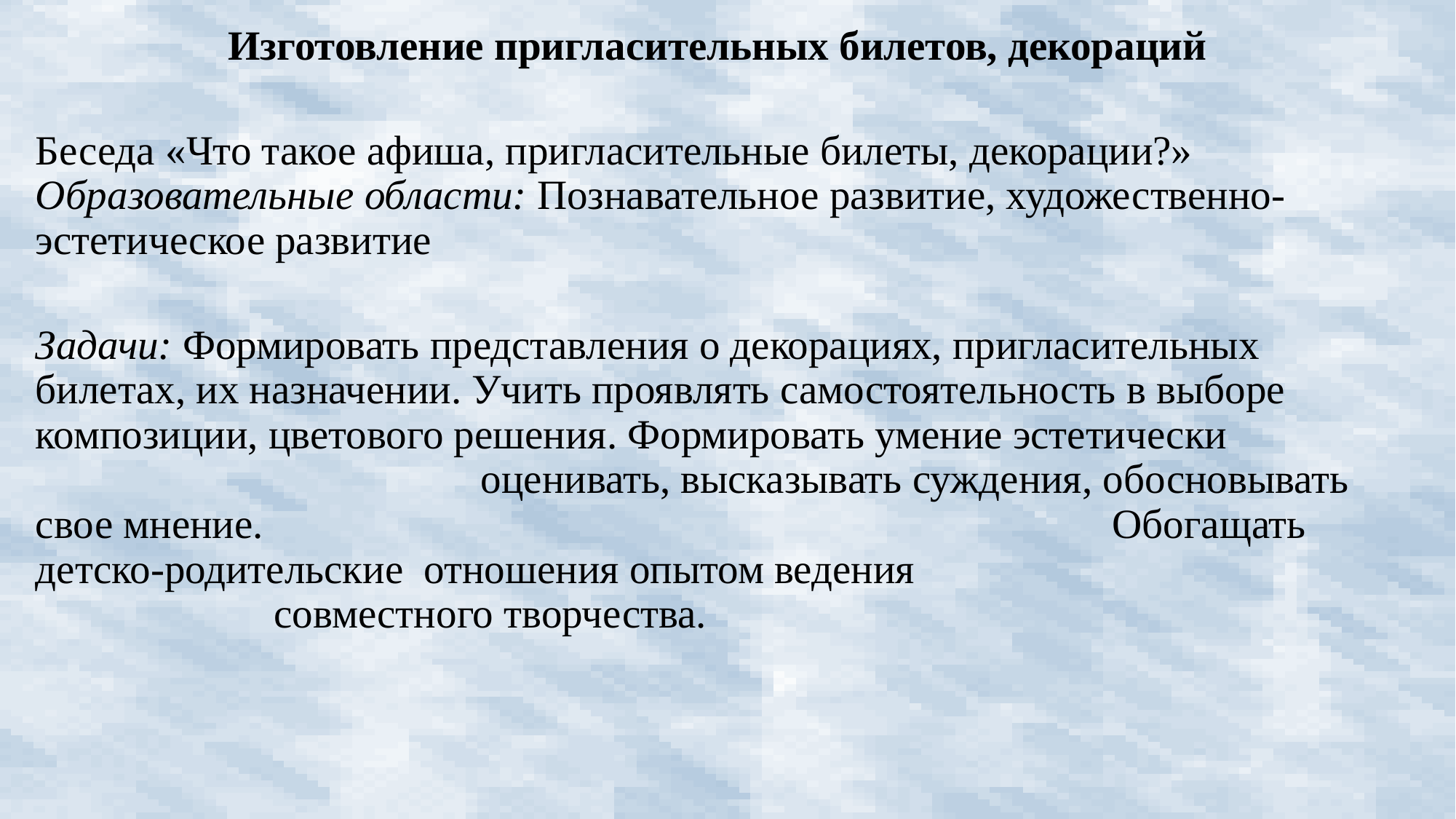

Изготовление пригласительных билетов, декораций
Беседа «Что такое афиша, пригласительные билеты, декорации?»
Образовательные области: Познавательное развитие, художественно-эстетическое развитие
Задачи: Формировать представления о декорациях, пригласительных билетах, их назначении. Учить проявлять самостоятельность в выборе композиции, цветового решения. Формировать умение эстетически                                                            оценивать, высказывать суждения, обосновывать свое мнение.                                                                                  Обогащать детско-родительские  отношения опытом ведения                                                                      совместного творчества.